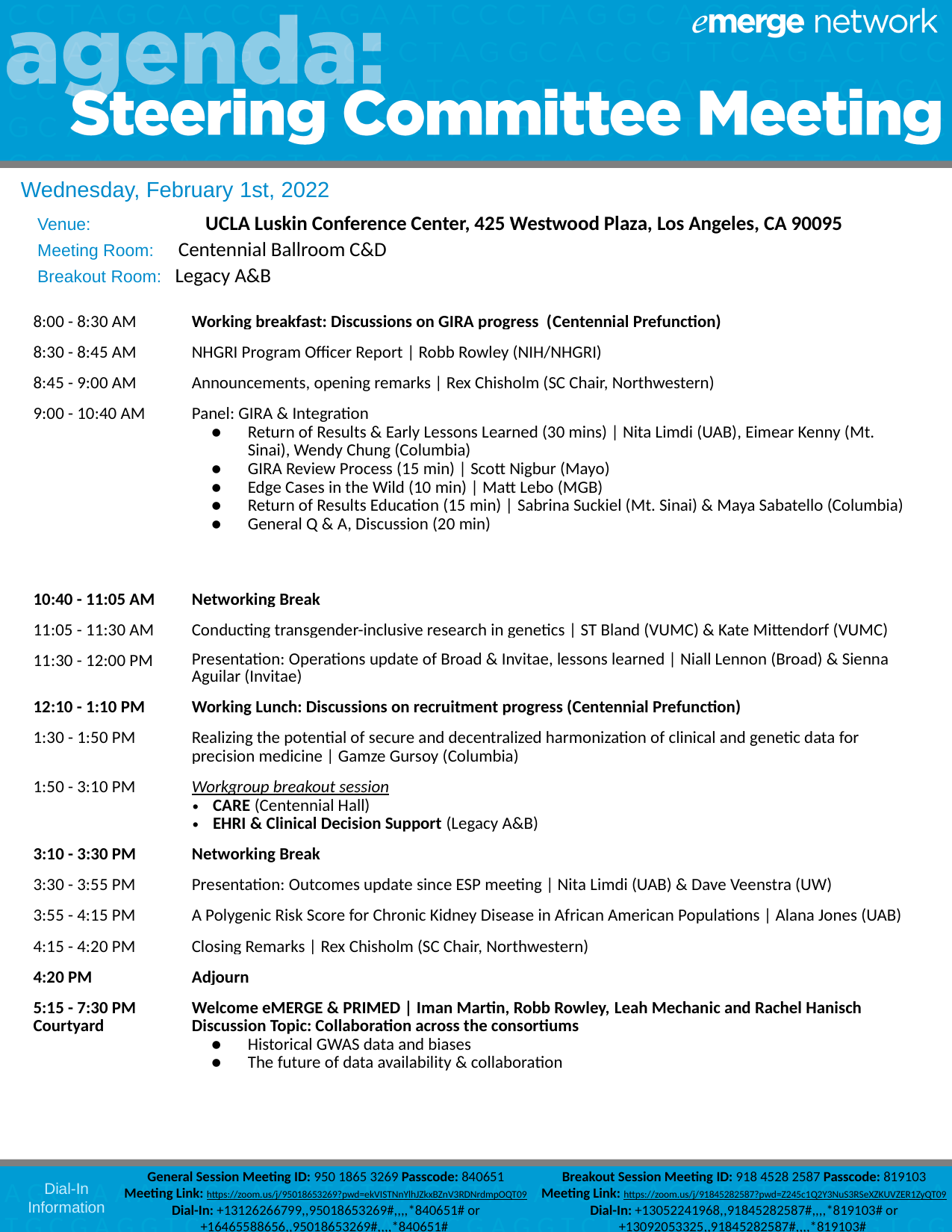

Wednesday, February 1st, 2022
Venue:	          UCLA Luskin Conference Center, 425 Westwood Plaza, Los Angeles, CA 90095
Meeting Room:     Centennial Ballroom C&D
Breakout Room:   Legacy A&B
| 8:00 - 8:30 AM | Working breakfast: Discussions on GIRA progress (Centennial Prefunction) |
| --- | --- |
| 8:30 - 8:45 AM | NHGRI Program Officer Report | Robb Rowley (NIH/NHGRI) |
| 8:45 - 9:00 AM | Announcements, opening remarks | Rex Chisholm (SC Chair, Northwestern) |
| 9:00 - 10:40 AM | Panel: GIRA & Integration Return of Results & Early Lessons Learned (30 mins) | Nita Limdi (UAB), Eimear Kenny (Mt. Sinai), Wendy Chung (Columbia) GIRA Review Process (15 min) | Scott Nigbur (Mayo) Edge Cases in the Wild (10 min) | Matt Lebo (MGB) Return of Results Education (15 min) | Sabrina Suckiel (Mt. Sinai) & Maya Sabatello (Columbia) General Q & A, Discussion (20 min) |
| 10:40 - 11:05 AM | Networking Break |
| 11:05 - 11:30 AM | Conducting transgender-inclusive research in genetics | ST Bland (VUMC) & Kate Mittendorf (VUMC) |
| 11:30 - 12:00 PM | Presentation: Operations update of Broad & Invitae, lessons learned | Niall Lennon (Broad) & Sienna Aguilar (Invitae) |
| 12:10 - 1:10 PM | Working Lunch: Discussions on recruitment progress (Centennial Prefunction) |
| 1:30 - 1:50 PM | Realizing the potential of secure and decentralized harmonization of clinical and genetic data for precision medicine | Gamze Gursoy (Columbia) |
| 1:50 - 3:10 PM | Workgroup breakout session CARE (Centennial Hall) EHRI & Clinical Decision Support (Legacy A&B) |
| 3:10 - 3:30 PM | Networking Break |
| 3:30 - 3:55 PM | Presentation: Outcomes update since ESP meeting | Nita Limdi (UAB) & Dave Veenstra (UW) |
| 3:55 - 4:15 PM | A Polygenic Risk Score for Chronic Kidney Disease in African American Populations | Alana Jones (UAB) |
| 4:15 - 4:20 PM | Closing Remarks | Rex Chisholm (SC Chair, Northwestern) |
| 4:20 PM | Adjourn |
| 5:15 - 7:30 PM Courtyard | Welcome eMERGE & PRIMED | Iman Martin, Robb Rowley, Leah Mechanic and Rachel Hanisch Discussion Topic: Collaboration across the consortiums Historical GWAS data and biases The future of data availability & collaboration |
General Session Meeting ID: 950 1865 3269 Passcode: 840651
Meeting Link: https://zoom.us/j/95018653269?pwd=ekVISTNnYlhJZkxBZnV3RDNrdmpOQT09
Dial-In: +13126266799,,95018653269#,,,,*840651# or +16465588656,,95018653269#,,,,*840651#

Breakout Session Meeting ID: 918 4528 2587 Passcode: 819103
Meeting Link: https://zoom.us/j/91845282587?pwd=Z245c1Q2Y3NuS3RSeXZKUVZER1ZyQT09
Dial-In: +13052241968,,91845282587#,,,,*819103# or +13092053325,,91845282587#,,,,*819103#
Dial-In
Information